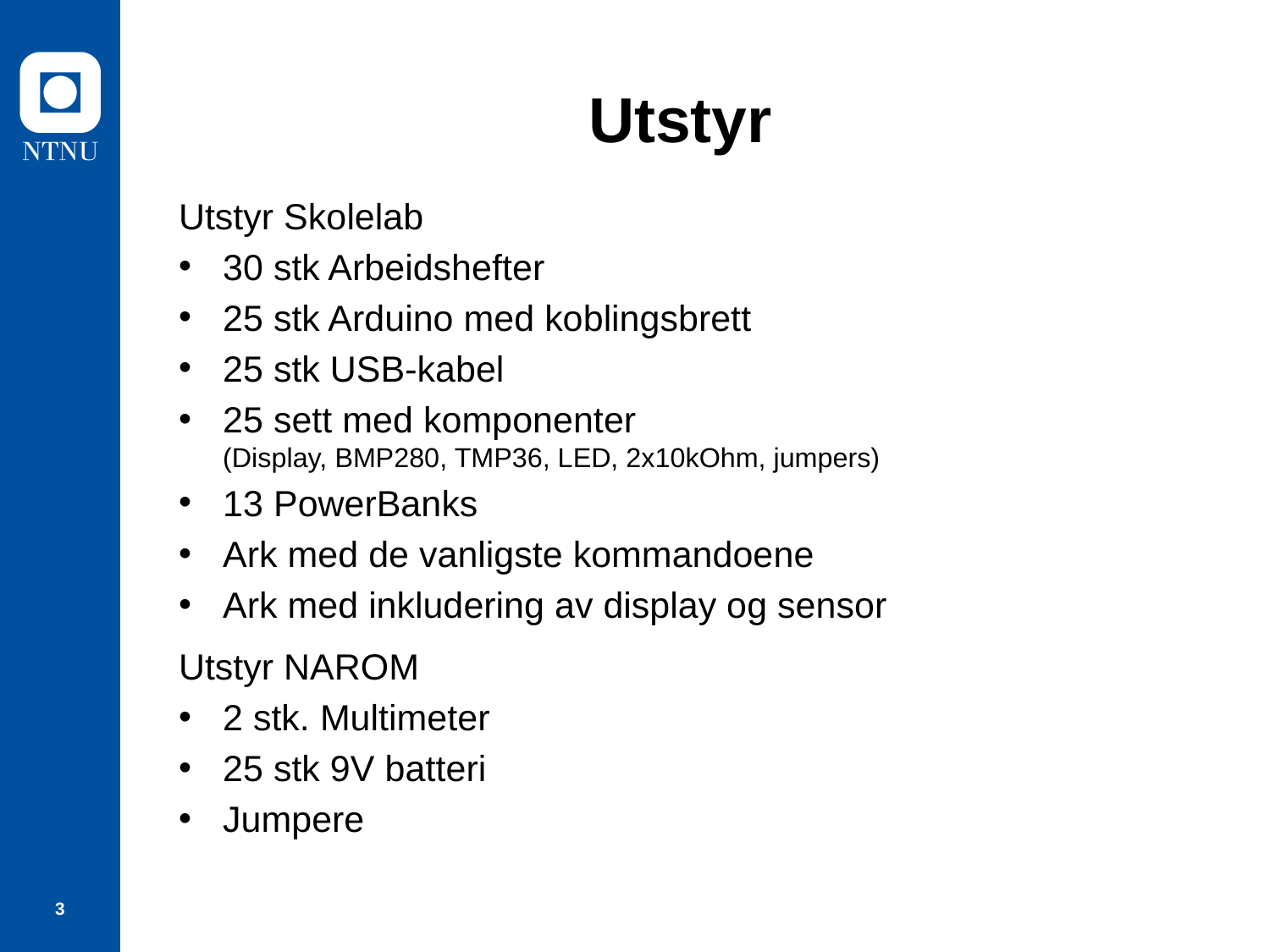

# Utstyr
Utstyr Skolelab
30 stk Arbeidshefter
25 stk Arduino med koblingsbrett
25 stk USB-kabel
25 sett med komponenter
(Display, BMP280, TMP36, LED, 2x10kOhm, jumpers)
13 PowerBanks
Ark med de vanligste kommandoene
Ark med inkludering av display og sensor
Utstyr NAROM
2 stk. Multimeter
25 stk 9V batteri
Jumpere